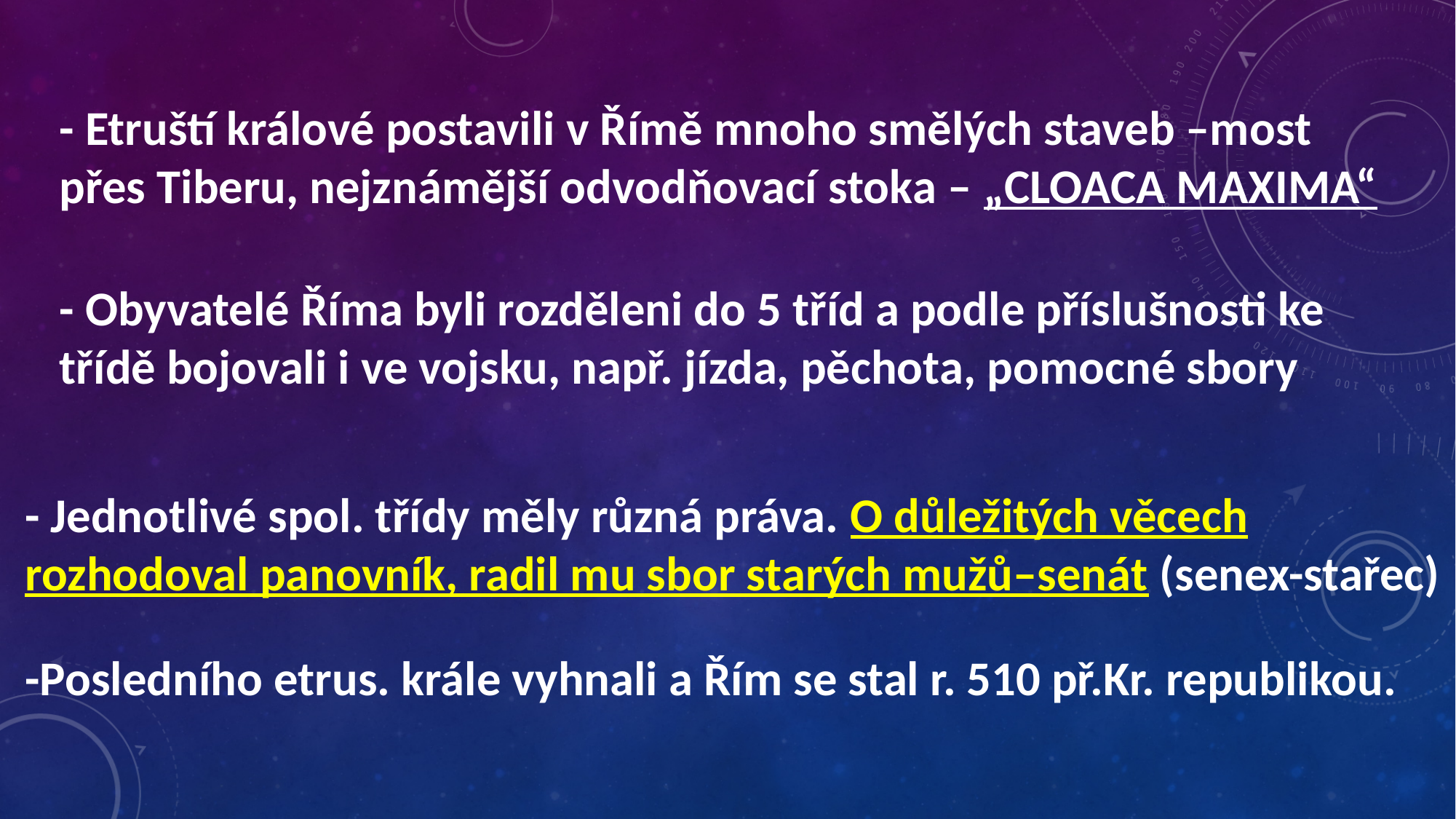

- Etruští králové postavili v Římě mnoho smělých staveb –most přes Tiberu, nejznámější odvodňovací stoka – „CLOACA MAXIMA“
- Obyvatelé Říma byli rozděleni do 5 tříd a podle příslušnosti ke třídě bojovali i ve vojsku, např. jízda, pěchota, pomocné sbory
- Jednotlivé spol. třídy měly různá práva. O důležitých věcech rozhodoval panovník, radil mu sbor starých mužů–senát (senex-stařec)
-Posledního etrus. krále vyhnali a Řím se stal r. 510 př.Kr. republikou.